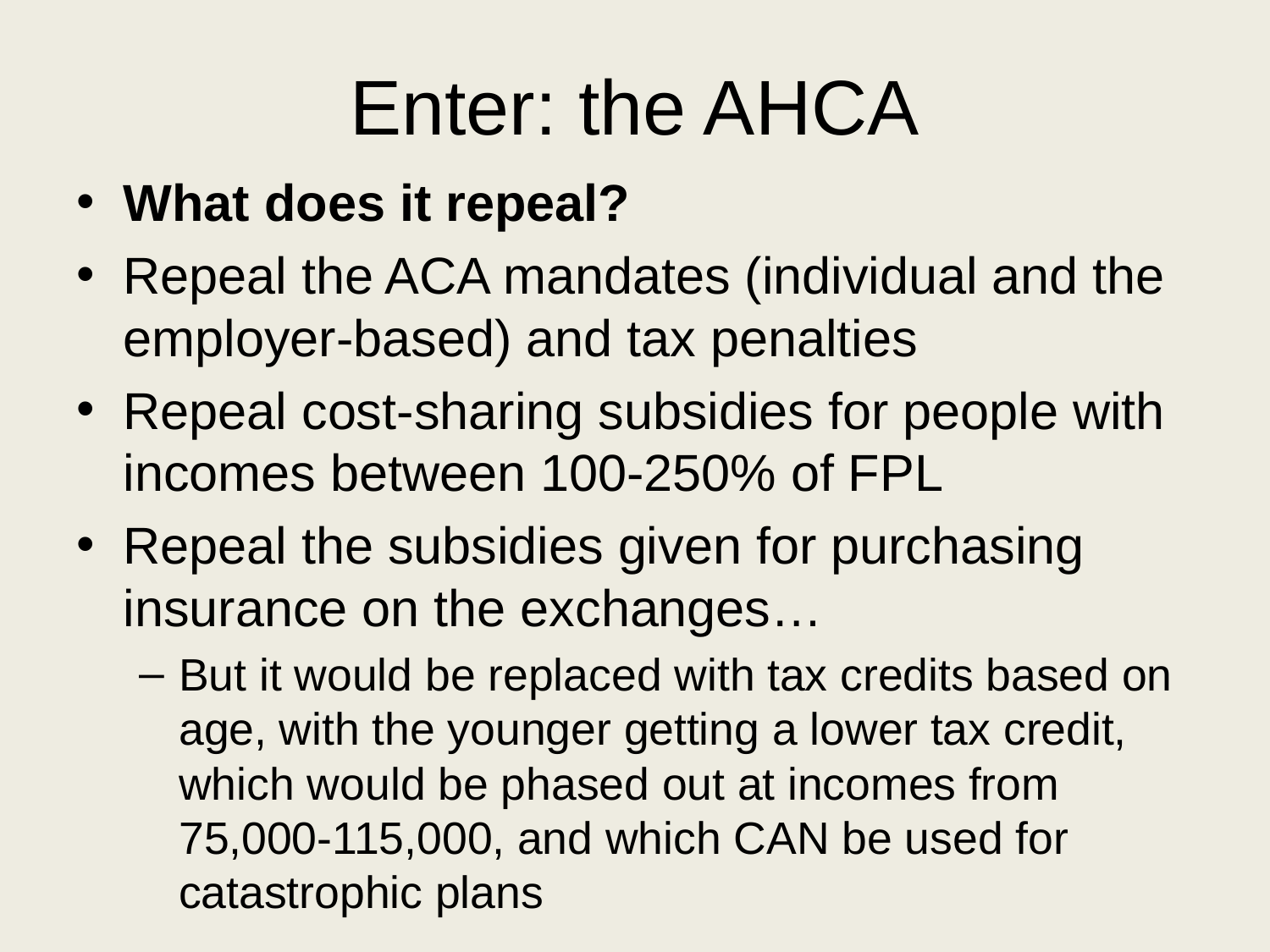

# Enter: the AHCA
What does it repeal?
Repeal the ACA mandates (individual and the employer-based) and tax penalties
Repeal cost-sharing subsidies for people with incomes between 100-250% of FPL
Repeal the subsidies given for purchasing insurance on the exchanges…
But it would be replaced with tax credits based on age, with the younger getting a lower tax credit, which would be phased out at incomes from 75,000-115,000, and which CAN be used for catastrophic plans